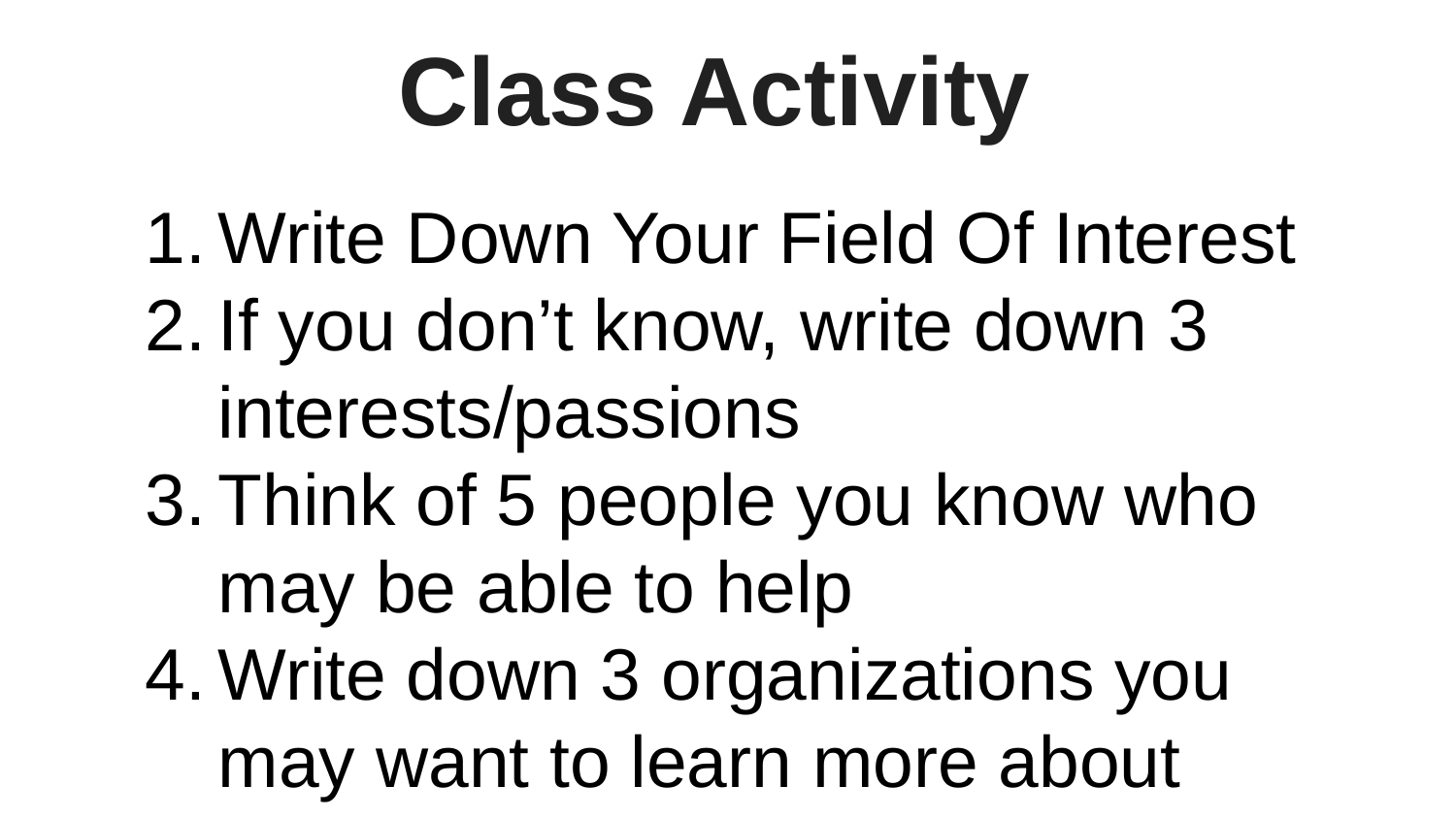

Class Activity
Write Down Your Field Of Interest
If you don’t know, write down 3 interests/passions
Think of 5 people you know who may be able to help
Write down 3 organizations you may want to learn more about
Tonight, reach out to all people/organizations